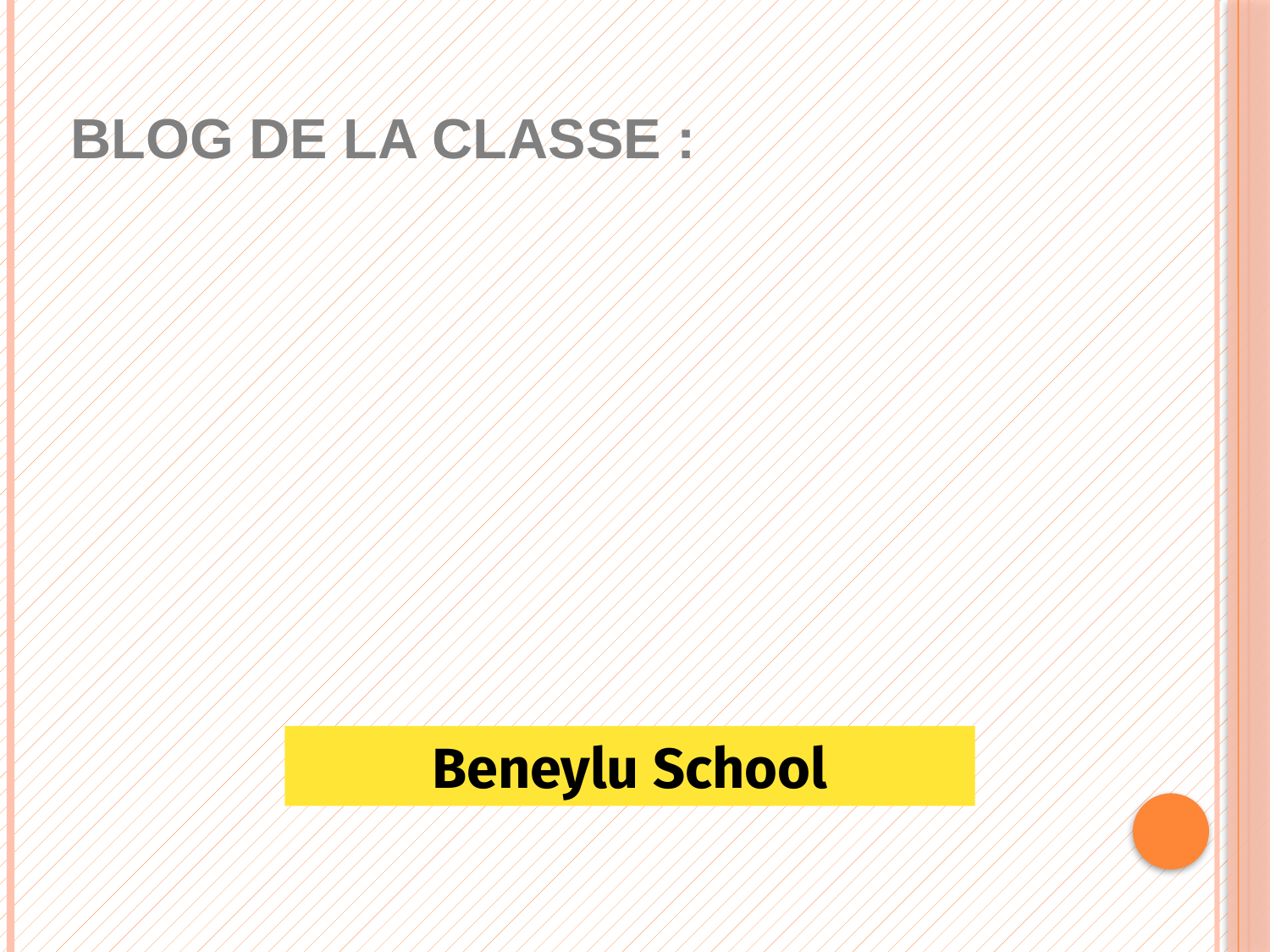

# Blog de la classe :
Beneylu School